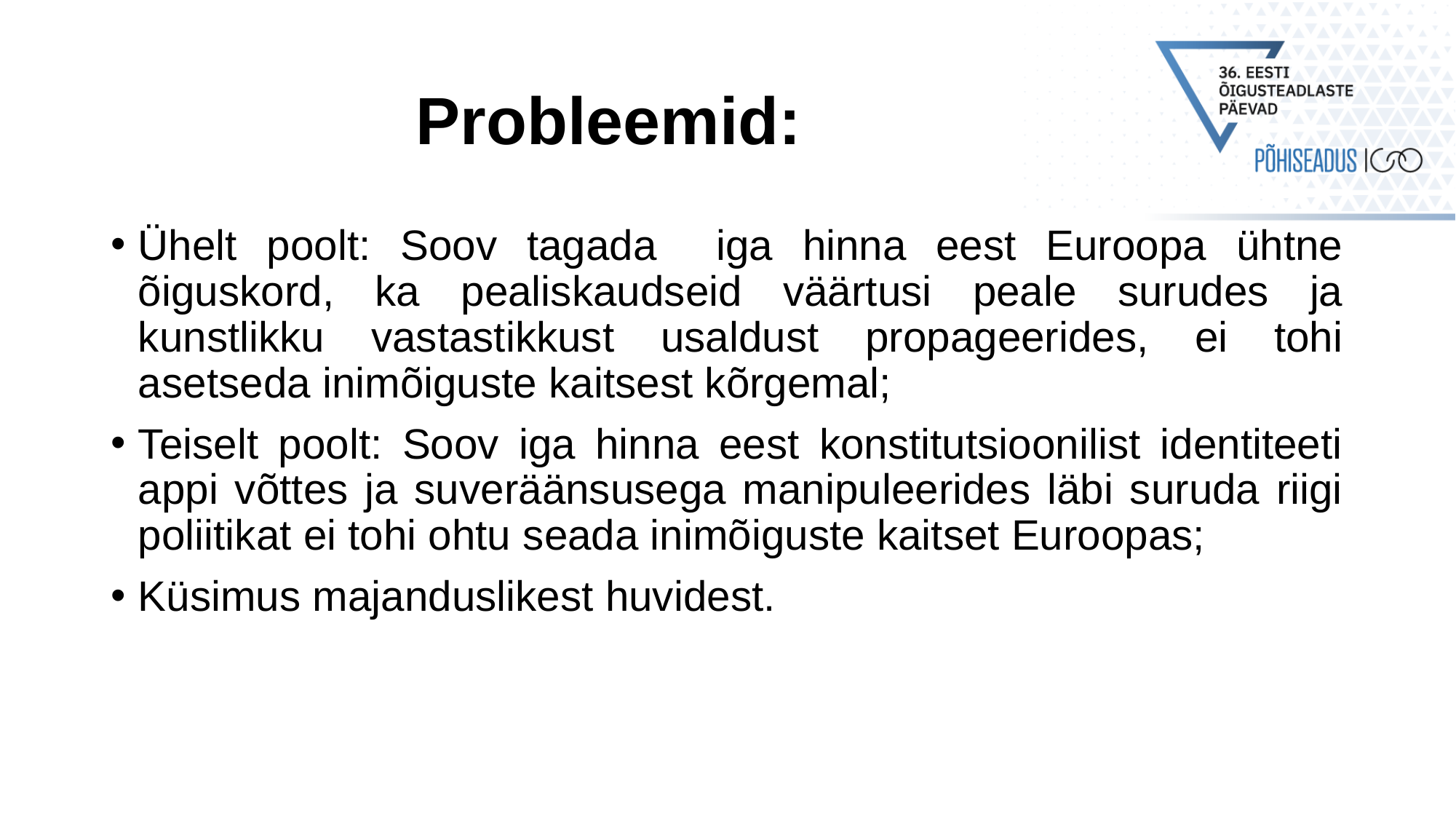

# Probleemid:
Ühelt poolt: Soov tagada  iga hinna eest Euroopa ühtne õiguskord, ka pealiskaudseid väärtusi peale surudes ja kunstlikku vastastikkust usaldust propageerides, ei tohi asetseda inimõiguste kaitsest kõrgemal;
Teiselt poolt: Soov iga hinna eest konstitutsioonilist identiteeti appi võttes ja suveräänsusega manipuleerides läbi suruda riigi poliitikat ei tohi ohtu seada inimõiguste kaitset Euroopas;
Küsimus majanduslikest huvidest.